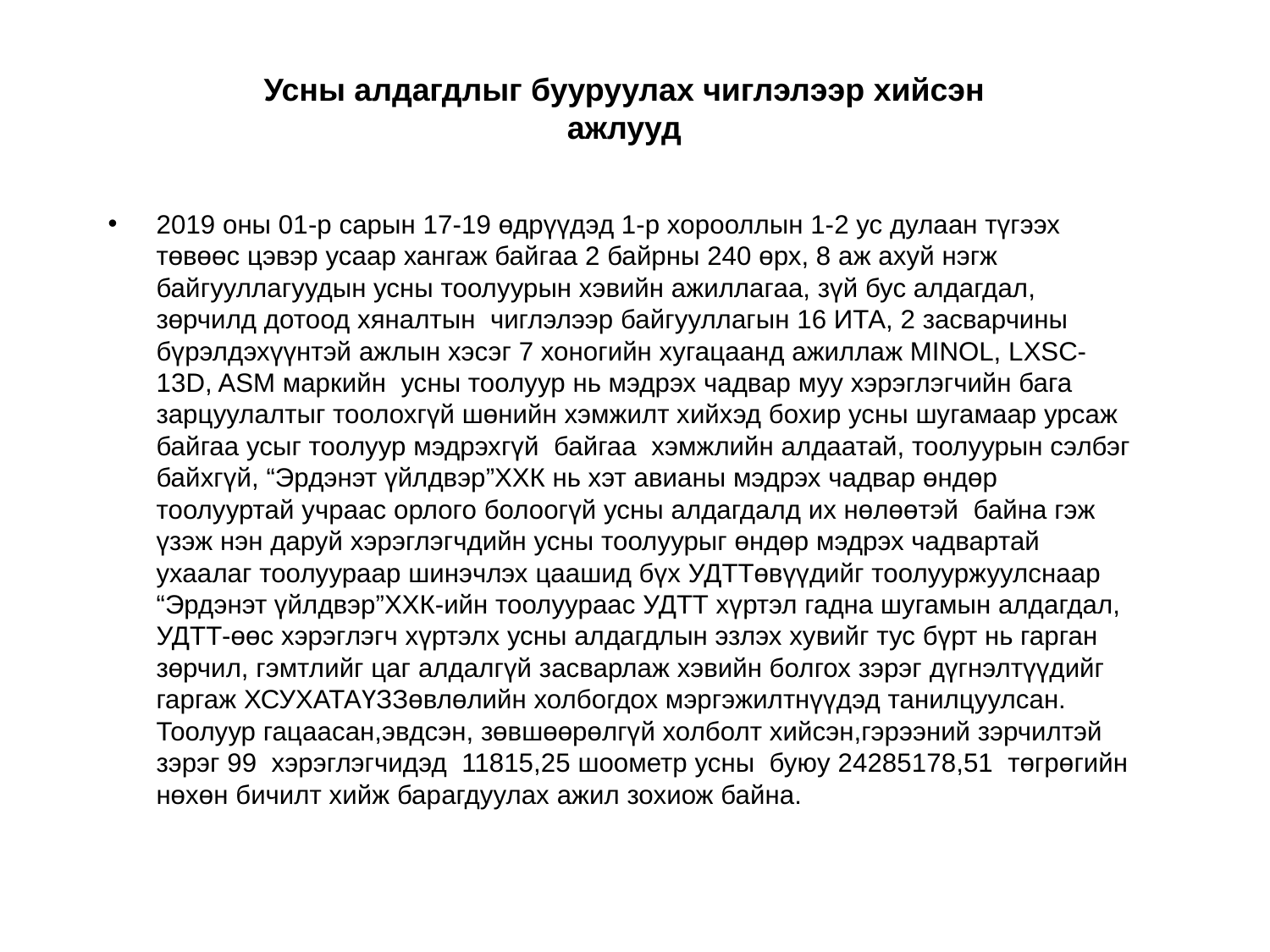

Усны алдагдлыг бууруулах чиглэлээр хийсэн ажлууд
2019 оны 01-р сарын 17-19 өдрүүдэд 1-р хорооллын 1-2 ус дулаан түгээх төвөөс цэвэр усаар хангаж байгаа 2 байрны 240 өрх, 8 аж ахуй нэгж байгууллагуудын усны тоолуурын хэвийн ажиллагаа, зүй бус алдагдал, зөрчилд дотоод хяналтын  чиглэлээр байгууллагын 16 ИТА, 2 засварчины бүрэлдэхүүнтэй ажлын хэсэг 7 хоногийн хугацаанд ажиллаж MINOL, LXSC-13D, ASM маркийн  усны тоолуур нь мэдрэх чадвар муу хэрэглэгчийн бага зарцуулалтыг тоолохгүй шөнийн хэмжилт хийхэд бохир усны шугамаар урсаж байгаа усыг тоолуур мэдрэхгүй  байгаа  хэмжлийн алдаатай, тоолуурын сэлбэг байхгүй, “Эрдэнэт үйлдвэр”ХХК нь хэт авианы мэдрэх чадвар өндөр тоолууртай учраас орлого болоогүй усны алдагдалд их нөлөөтэй  байна гэж үзэж нэн даруй хэрэглэгчдийн усны тоолуурыг өндөр мэдрэх чадвартай ухаалаг тоолуураар шинэчлэх цаашид бүх УДТТөвүүдийг тоолууржуулснаар “Эрдэнэт үйлдвэр”ХХК-ийн тоолуураас УДТТ хүртэл гадна шугамын алдагдал, УДТТ-өөс хэрэглэгч хүртэлх усны алдагдлын эзлэх хувийг тус бүрт нь гарган  зөрчил, гэмтлийг цаг алдалгүй засварлаж хэвийн болгох зэрэг дүгнэлтүүдийг гаргаж ХСУХАТАҮЗЗөвлөлийн холбогдох мэргэжилтнүүдэд танилцуулсан. Тоолуур гацаасан,эвдсэн, зөвшөөрөлгүй холболт хийсэн,гэрээний зэрчилтэй зэрэг 99  хэрэглэгчидэд  11815,25 шоометр усны  буюу 24285178,51  төгрөгийн нөхөн бичилт хийж барагдуулах ажил зохиож байна.